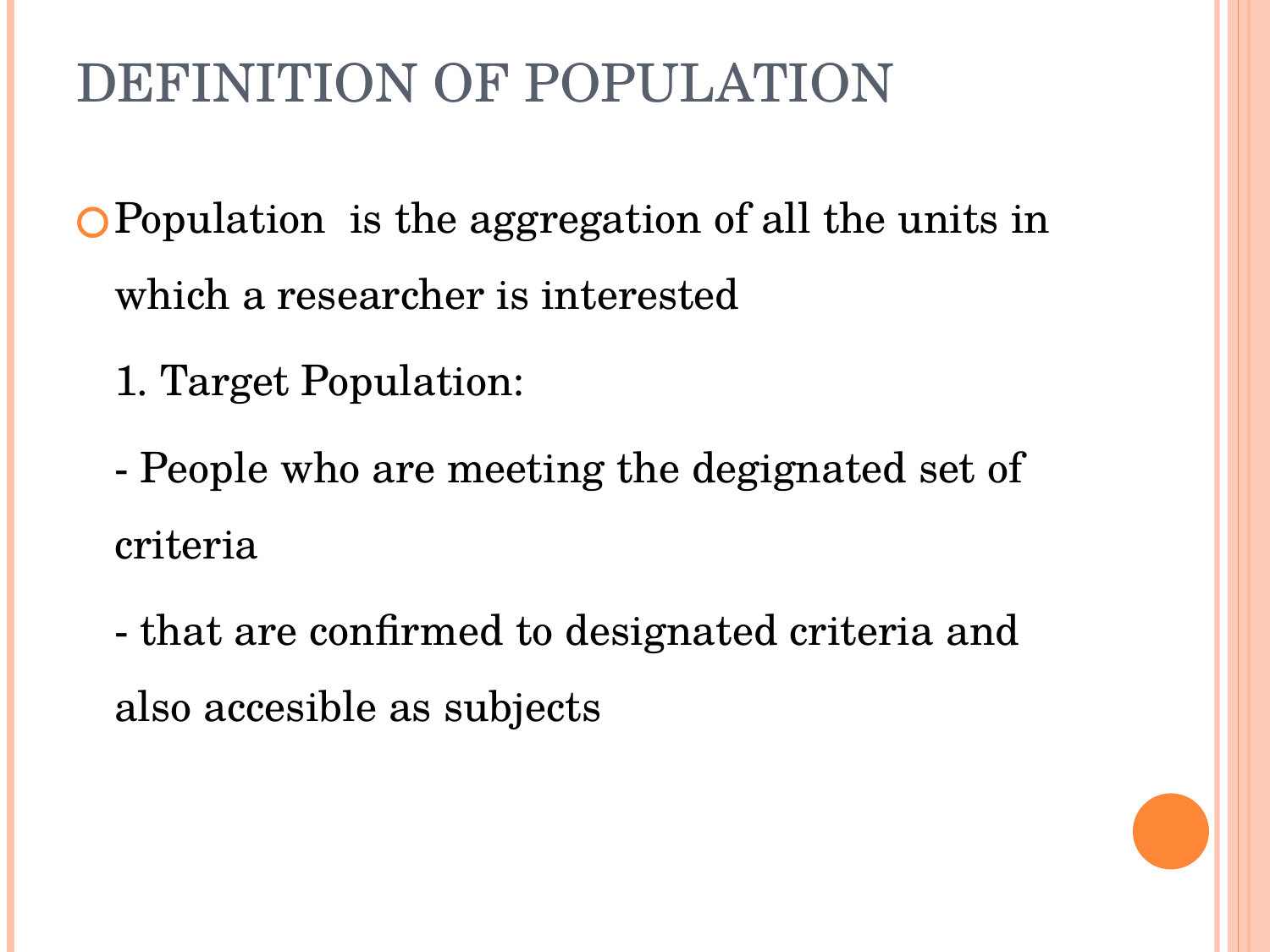

# Definition of population
Population  is the aggregation of all the units in which a researcher is interested
	1. Target Population:
	- People who are meeting the degignated set of criteria
	- that are confirmed to designated criteria and also accesible as subjects